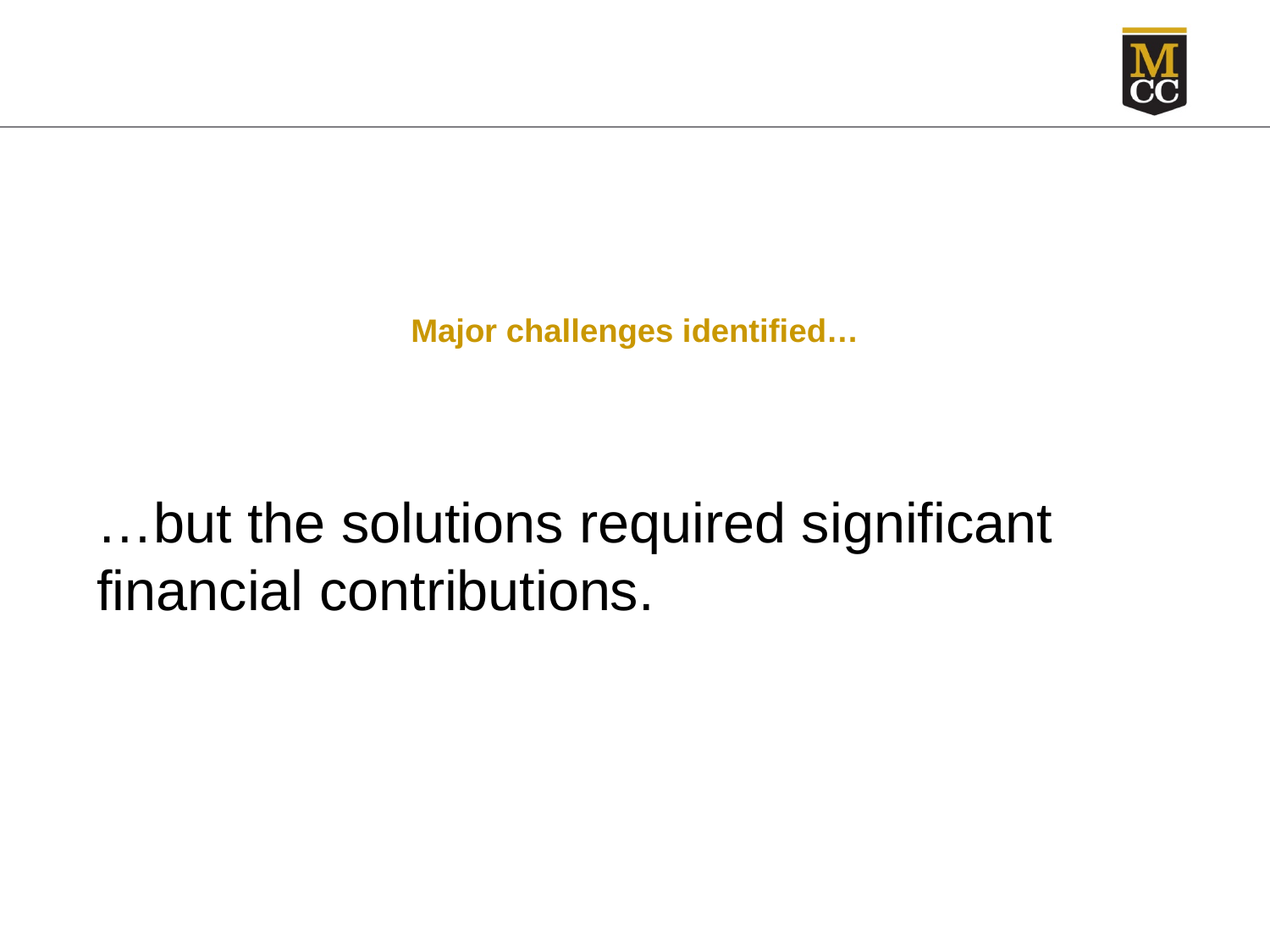

# Major challenges identified…

…but the solutions required significant financial contributions.